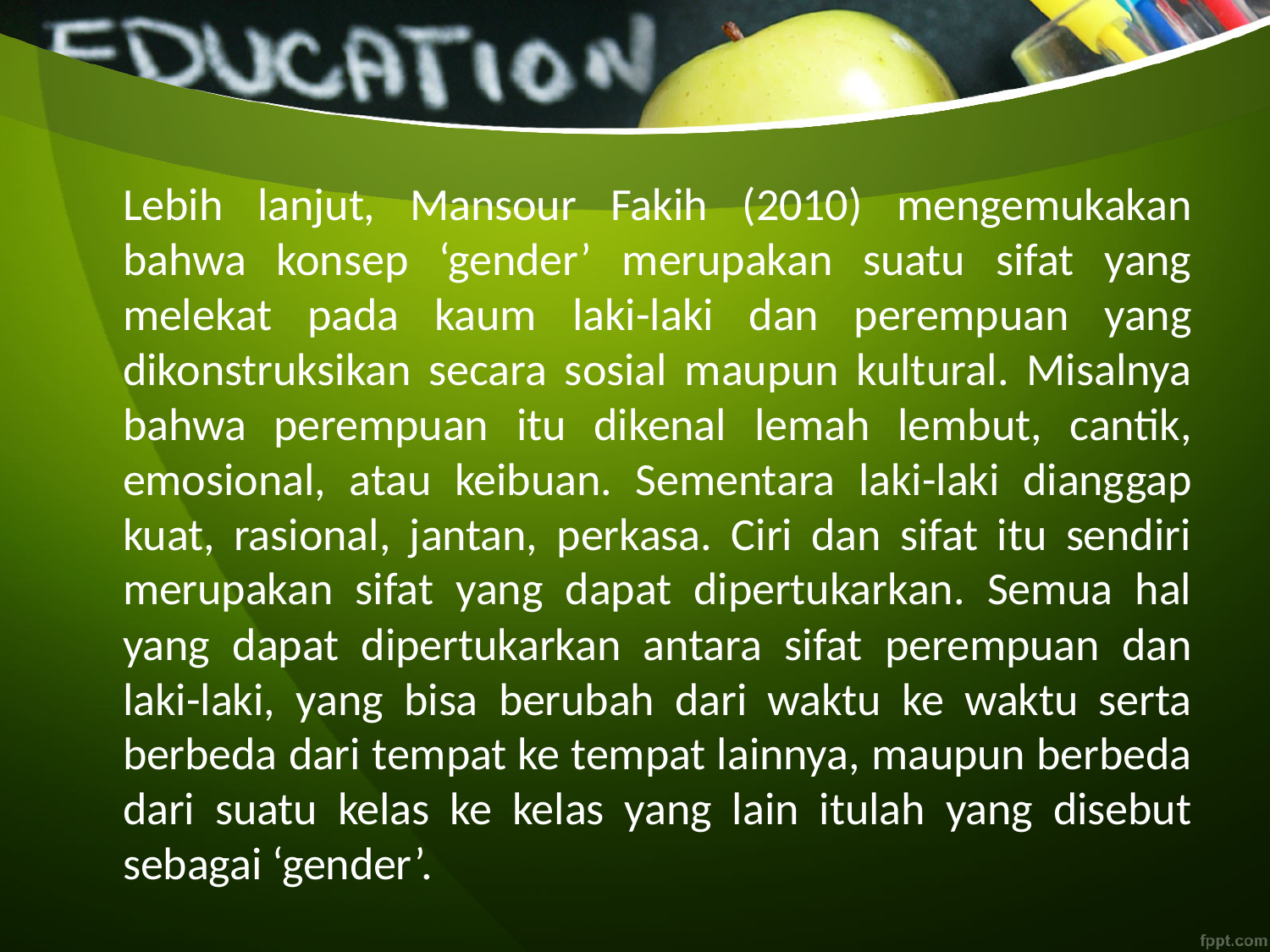

Lebih lanjut, Mansour Fakih (2010) mengemukakan bahwa konsep ‘gender’ merupakan suatu sifat yang melekat pada kaum laki-laki dan perempuan yang dikonstruksikan secara sosial maupun kultural. Misalnya bahwa perempuan itu dikenal lemah lembut, cantik, emosional, atau keibuan. Sementara laki-laki dianggap kuat, rasional, jantan, perkasa. Ciri dan sifat itu sendiri merupakan sifat yang dapat dipertukarkan. Semua hal yang dapat dipertukarkan antara sifat perempuan dan laki-laki, yang bisa berubah dari waktu ke waktu serta berbeda dari tempat ke tempat lainnya, maupun berbeda dari suatu kelas ke kelas yang lain itulah yang disebut sebagai ‘gender’.